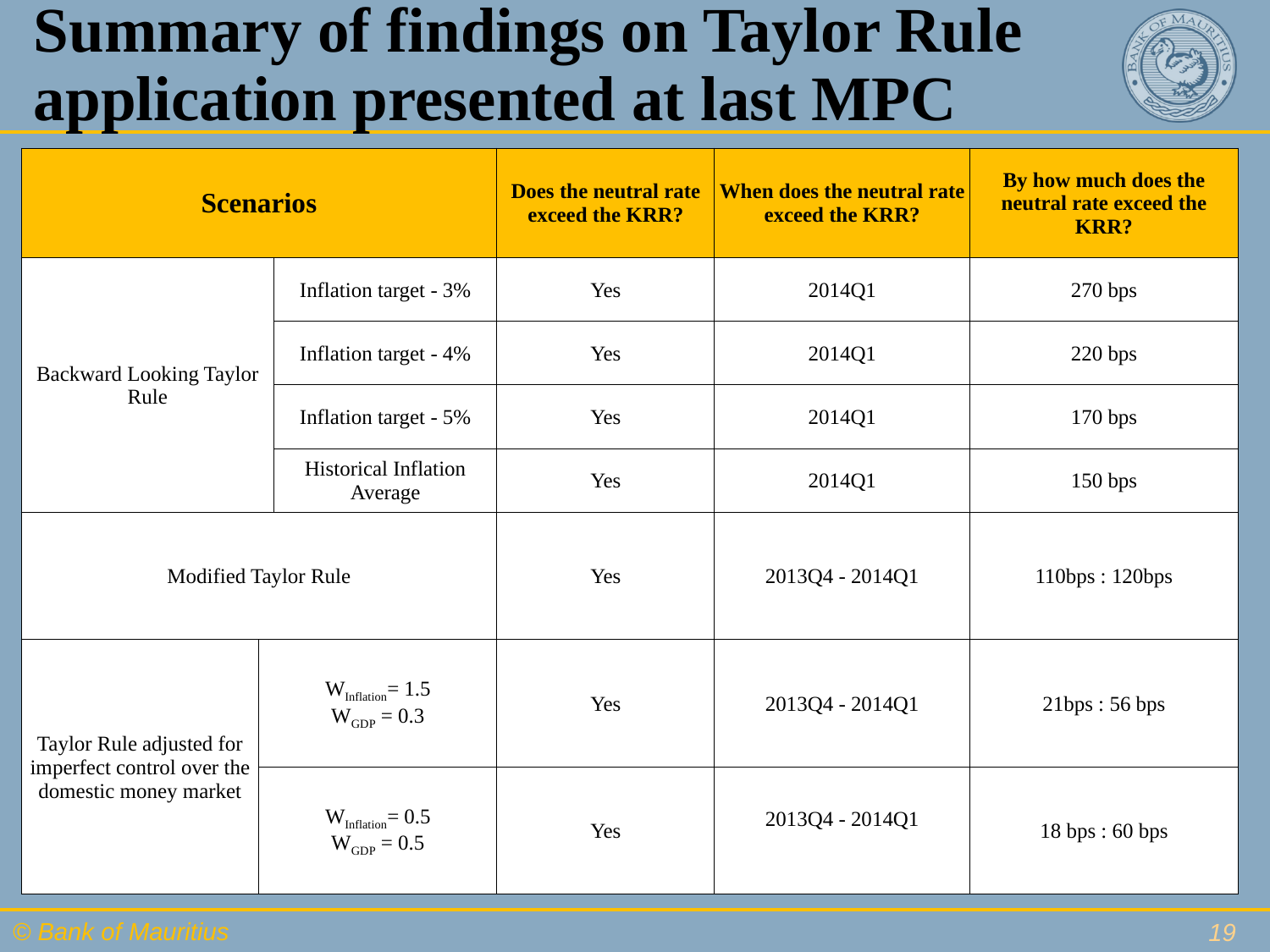

# Summary of findings on Taylor Rule application presented at last MPC
| Scenarios |  |  | Does the neutral rate exceed the KRR? | When does the neutral rate exceed the KRR? | By how much does the neutral rate exceed the KRR? |
| --- | --- | --- | --- | --- | --- |
| Backward Looking Taylor Rule |  | Inflation target - 3% | Yes | 2014Q1 | 270 bps |
|  |  | Inflation target - 4% | Yes | 2014Q1 | 220 bps |
|  |  | Inflation target - 5% | Yes | 2014Q1 | 170 bps |
|  |  | Historical Inflation Average | Yes | 2014Q1 | 150 bps |
| Modified Taylor Rule |  |  | Yes | 2013Q4 - 2014Q1 | 110bps : 120bps |
| Taylor Rule adjusted for imperfect control over the domestic money market | WInflation= 1.5 WGDP = 0.3 |  | Yes | 2013Q4 - 2014Q1 | 21bps : 56 bps |
|  | WInflation= 0.5 WGDP = 0.5 |  | Yes | 2013Q4 - 2014Q1 | 18 bps : 60 bps |
19